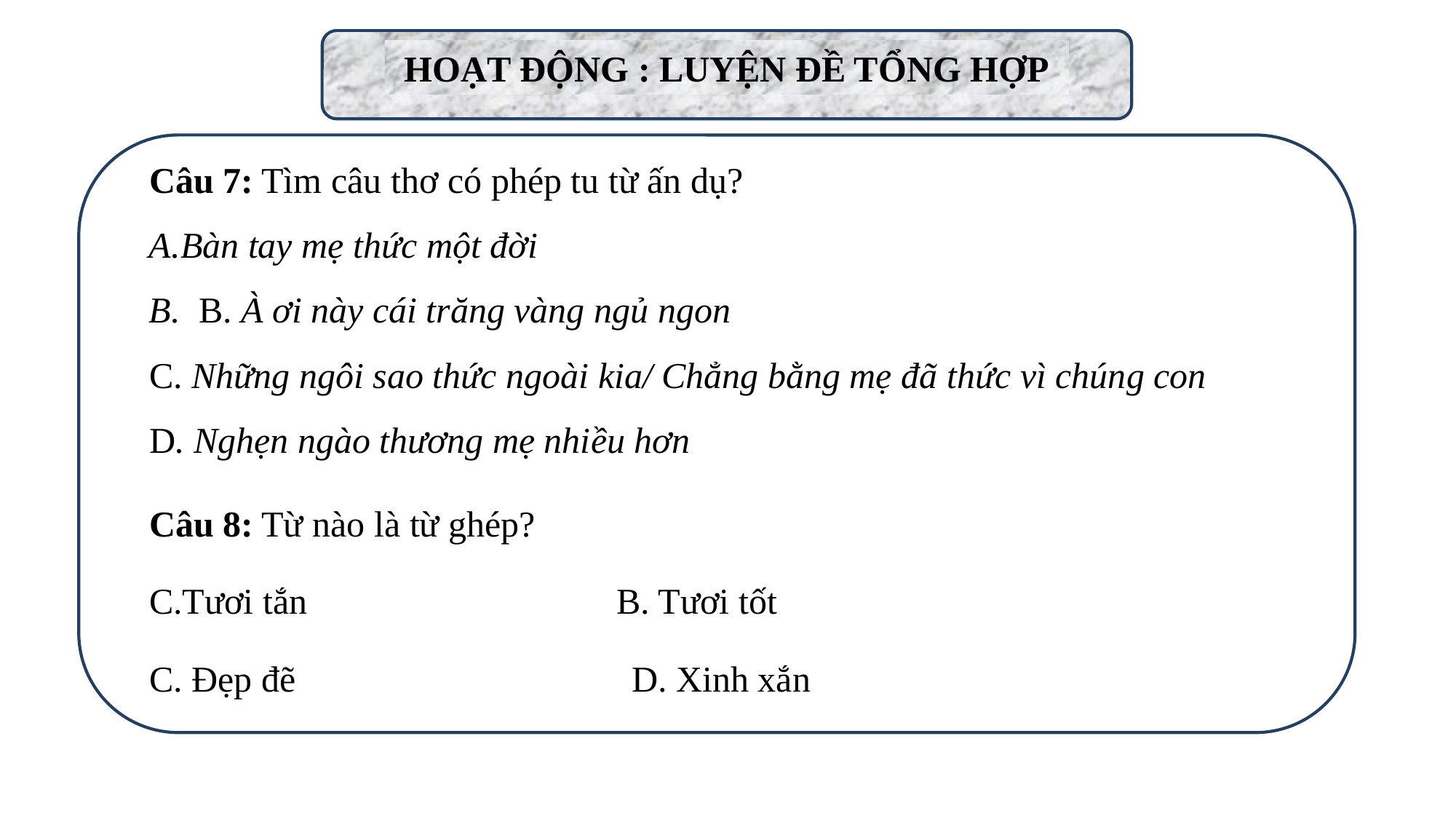

HOẠT ĐỘNG : LUYỆN ĐỀ TỔNG HỢP

Câu 7: Tìm câu thơ có phép tu từ ấn dụ?
Bàn tay mẹ thức một đời
  B. À ơi này cái trăng vàng ngủ ngon
C. Những ngôi sao thức ngoài kia/ Chẳng bằng mẹ đã thức vì chúng con
D. Nghẹn ngào thương mẹ nhiều hơn
Câu 8: Từ nào là từ ghép?
Tươi tắn                                  B. Tươi tốt
C. Đẹp đẽ                                     D. Xinh xắn